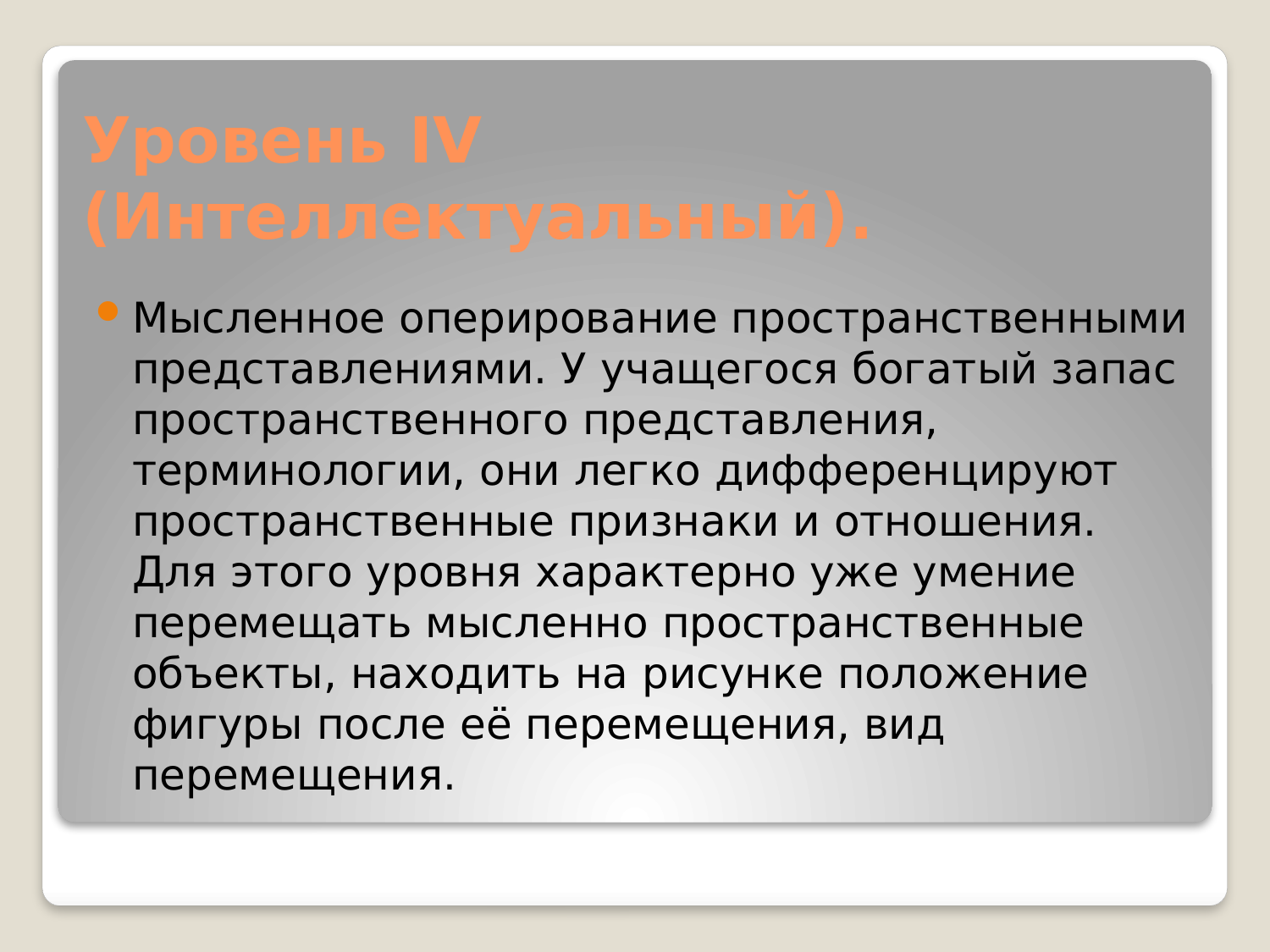

# Уровень IV (Интеллектуальный).
Мысленное оперирование пространственными представлениями. У учащегося богатый запас пространственного представления, терминологии, они легко дифференцируют пространственные признаки и отношения. Для этого уровня характерно уже умение перемещать мысленно пространственные объекты, находить на рисунке положение фигуры после её перемещения, вид перемещения.